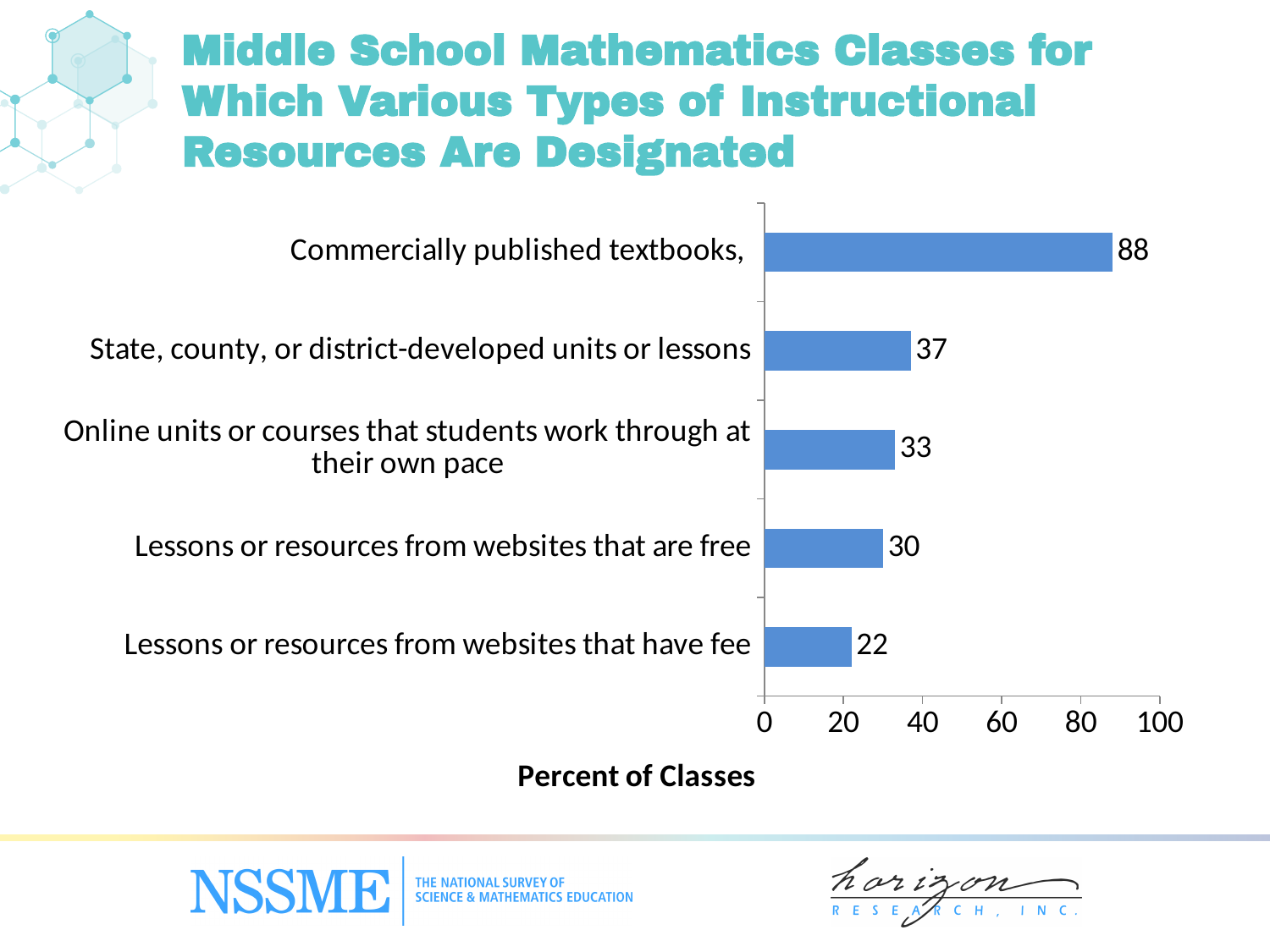

# Middle School Mathematics Classes for Which Various Types of Instructional Resources Are Designated

### Chart

| Category | Percent of Classes |
|---|---|
| Lessons or resources from websites that have fee | 22.0 |
| Lessons or resources from websites that are free | 30.0 |
| Online units or courses that students work through at their own pace | 33.0 |
| State, county, or district-developed units or lessons | 37.0 |
| Commercially published textbooks,  | 88.0 |